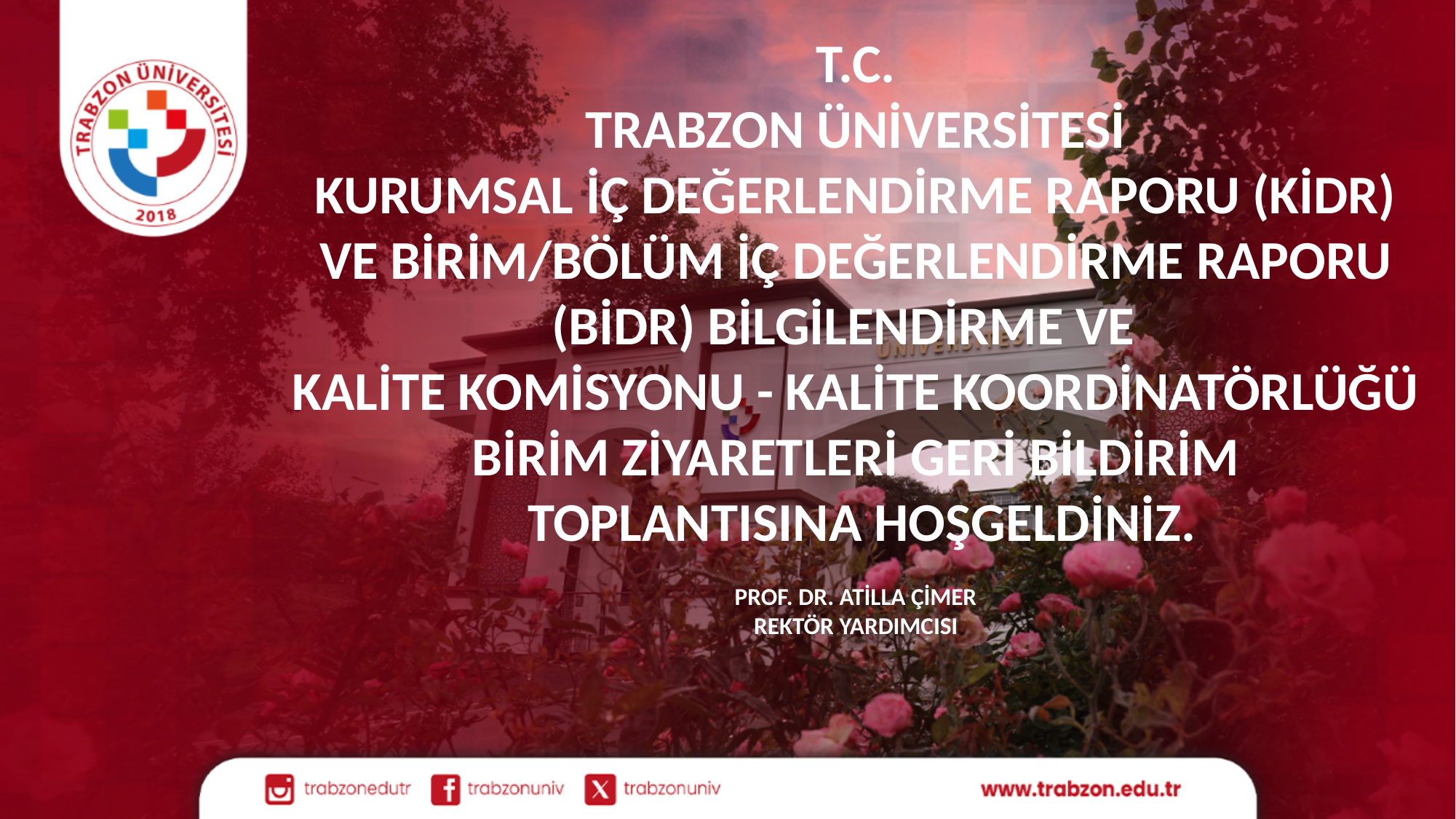

T.C.
TRABZON ÜNİVERSİTESİ
KURUMSAL İÇ DEĞERLENDİRME RAPORU (KİDR) VE BİRİM/BÖLÜM İÇ DEĞERLENDİRME RAPORU (BİDR) BİLGİLENDİRME VE
KALİTE KOMİSYONU - KALİTE KOORDİNATÖRLÜĞÜ BİRİM ZİYARETLERİ GERİ BİLDİRİM
 TOPLANTISINA HOŞGELDİNİZ.

PROF. DR. ATİLLA ÇİMER
REKTÖR YARDIMCISI